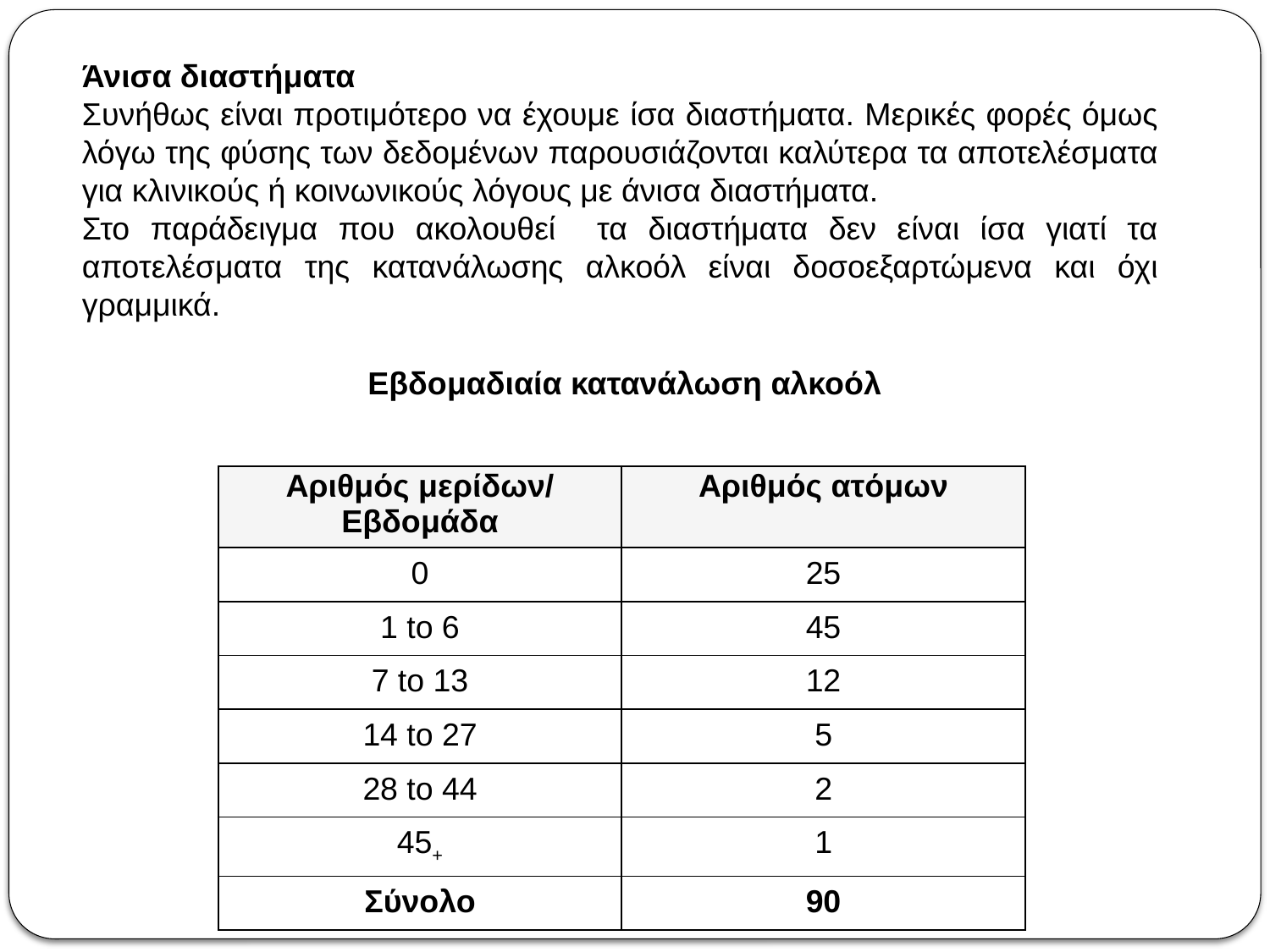

Άνισα διαστήματα
Συνήθως είναι προτιμότερο να έχουμε ίσα διαστήματα. Μερικές φορές όμως λόγω της φύσης των δεδομένων παρουσιάζονται καλύτερα τα αποτελέσματα για κλινικούς ή κοινωνικούς λόγους με άνισα διαστήματα.
Στο παράδειγμα που ακολουθεί  τα διαστήματα δεν είναι ίσα γιατί τα αποτελέσματα της κατανάλωσης αλκοόλ είναι δοσοεξαρτώμενα και όχι γραμμικά.
Εβδομαδιαία κατανάλωση αλκοόλ
| Αριθμός μερίδων/ Εβδομάδα | Αριθμός ατόμων |
| --- | --- |
| 0 | 25 |
| 1 to 6 | 45 |
| 7 to 13 | 12 |
| 14 to 27 | 5 |
| 28 to 44 | 2 |
| 45+ | 1 |
| Σύνολο | 90 |